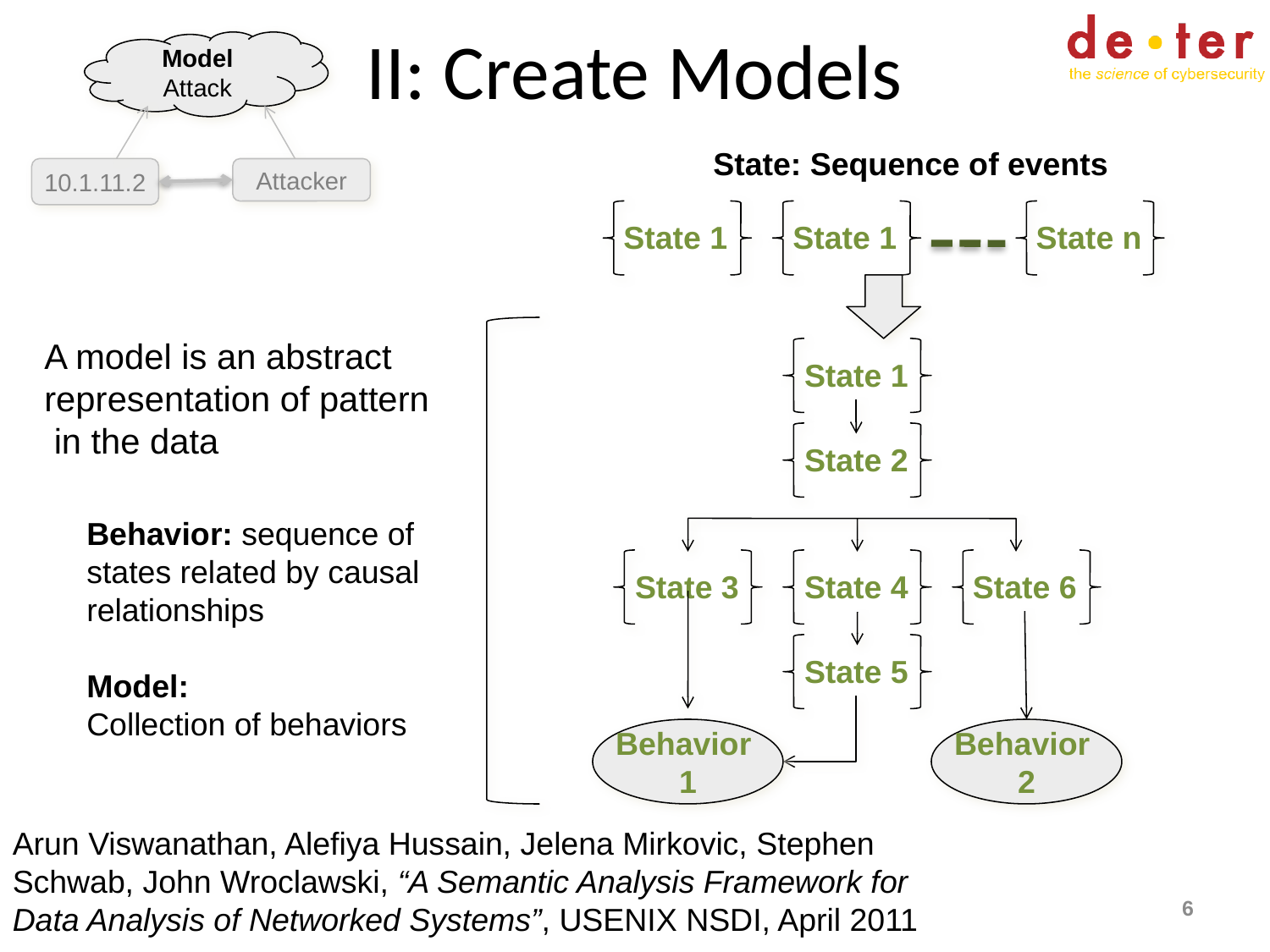

# II: Create Models
Model
Attack
10.1.11.2
Attacker
State: Sequence of events

State 1
State 1
State n

State 1

State 2

State 3
State 4
State 6

State 5
Behavior
1
Behavior
2

A model is an abstract representation of pattern
 in the data
Behavior: sequence of states related by causal relationships

Model:
Collection of behaviors
Arun Viswanathan, Alefiya Hussain, Jelena Mirkovic, Stephen Schwab, John Wroclawski, “A Semantic Analysis Framework for Data Analysis of Networked Systems”, USENIX NSDI, April 2011

6